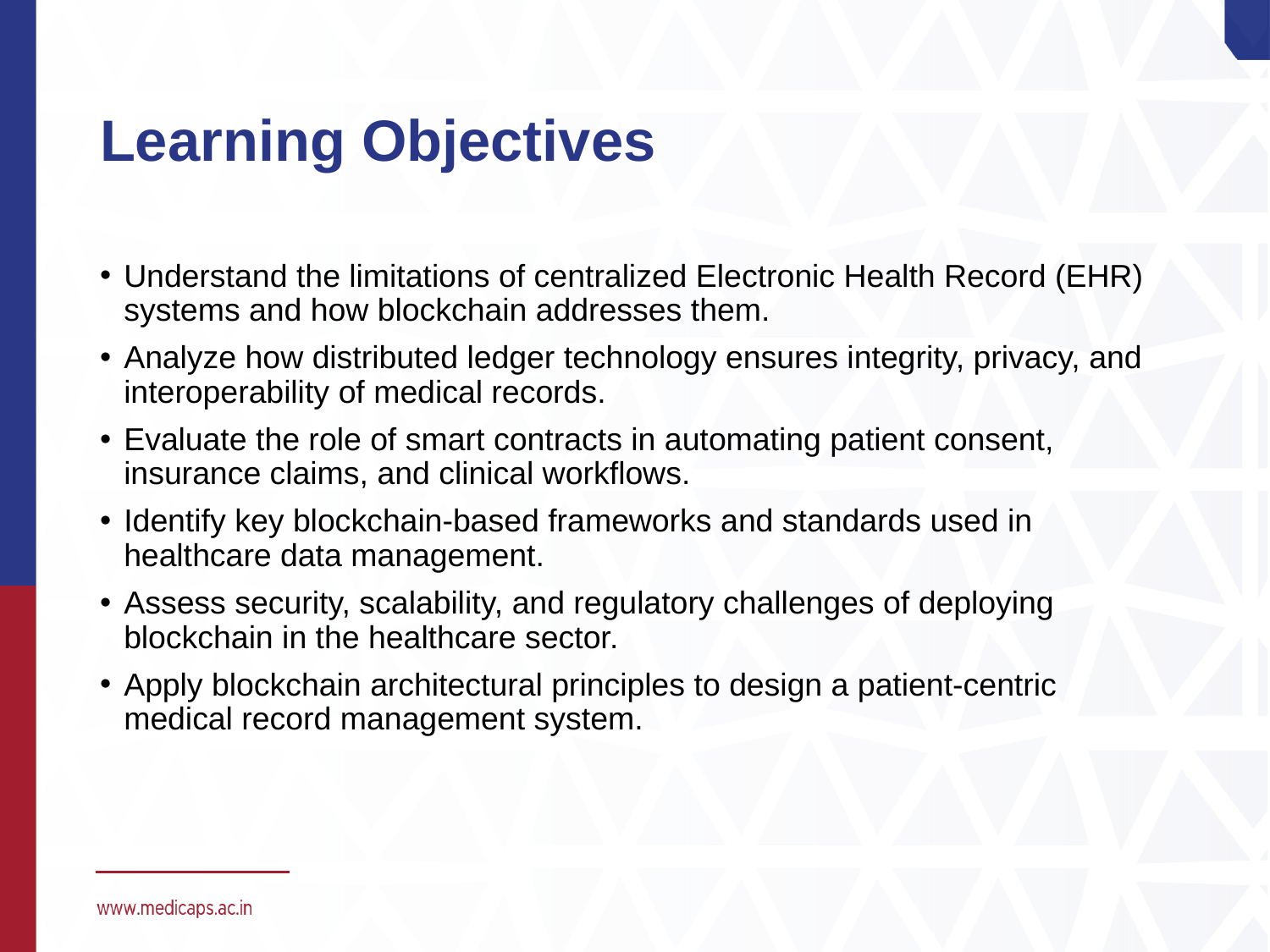

# Learning Objectives
Understand the limitations of centralized Electronic Health Record (EHR) systems and how blockchain addresses them.
Analyze how distributed ledger technology ensures integrity, privacy, and interoperability of medical records.
Evaluate the role of smart contracts in automating patient consent, insurance claims, and clinical workflows.
Identify key blockchain-based frameworks and standards used in healthcare data management.
Assess security, scalability, and regulatory challenges of deploying blockchain in the healthcare sector.
Apply blockchain architectural principles to design a patient-centric medical record management system.